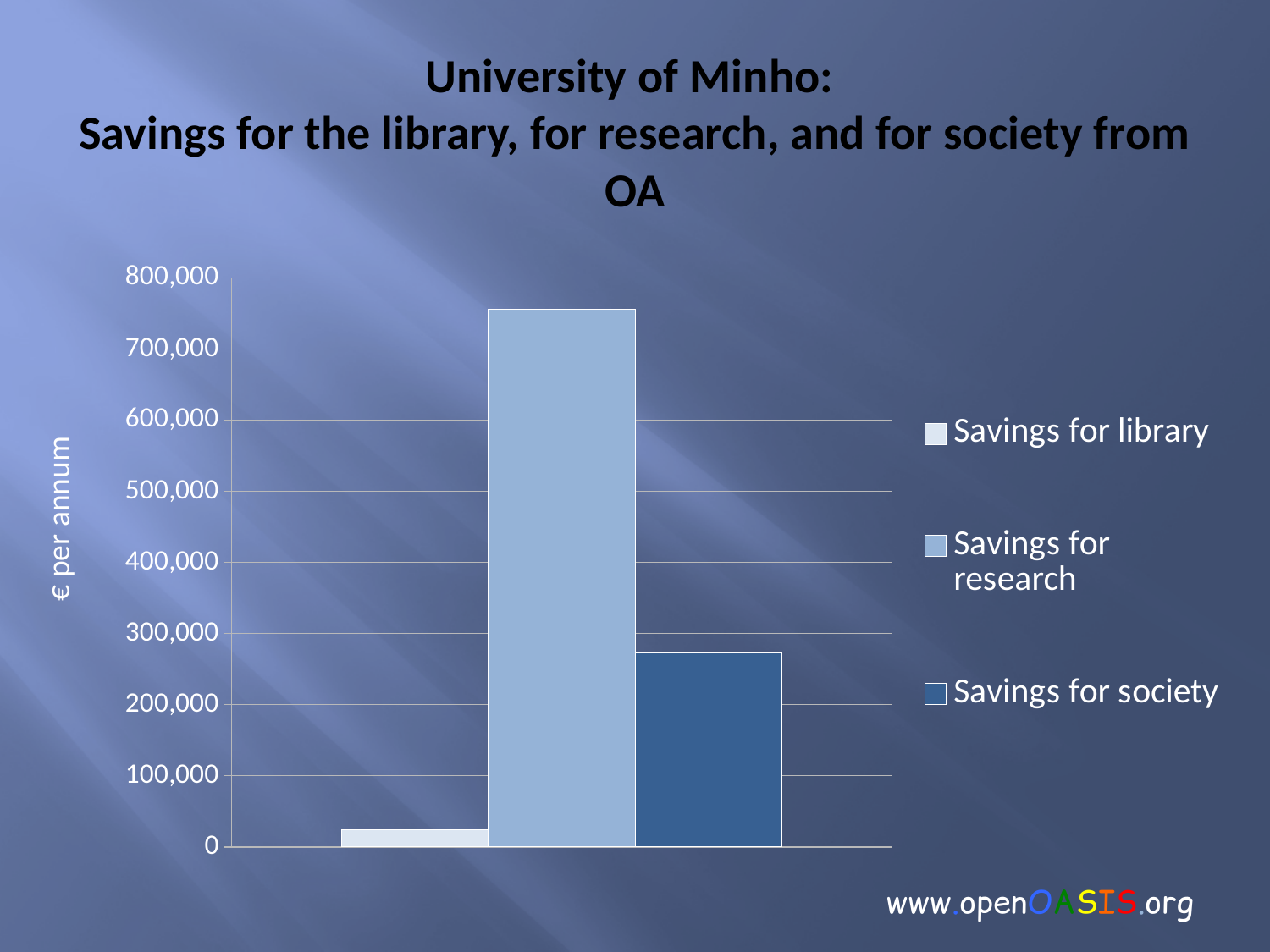

# University of Minho: Savings for the library, for research, and for society from OA

[unsupported chart]

€ per annum
www.openOASIS.org